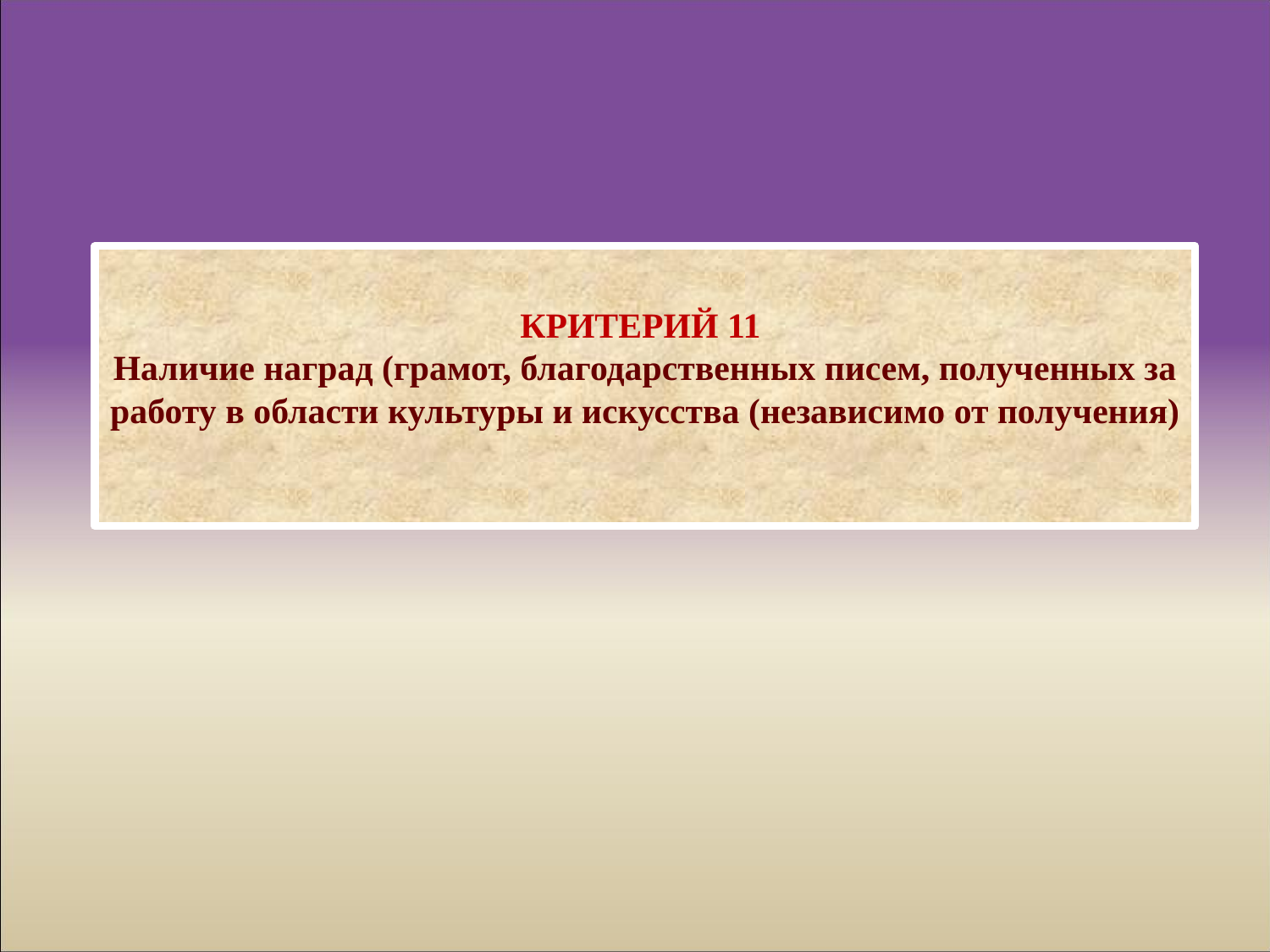

КРИТЕРИЙ 11
Наличие наград (грамот, благодарственных писем, полученных за работу в области культуры и искусства (независимо от получения)